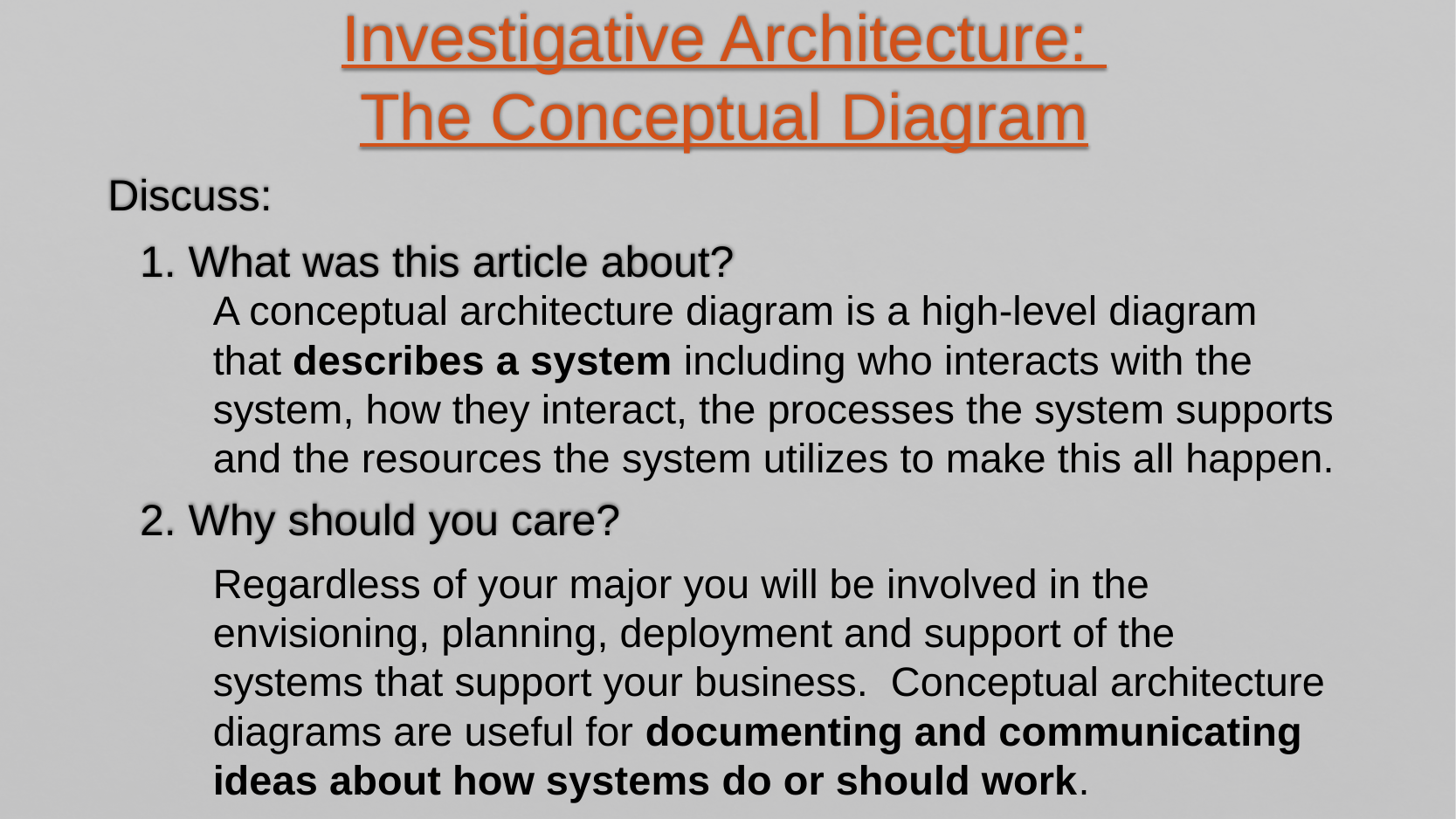

Investigative Architecture: The Conceptual Diagram
Discuss:
1. What was this article about?

2. Why should you care?

A conceptual architecture diagram is a high-level diagram that describes a system including who interacts with the system, how they interact, the processes the system supports and the resources the system utilizes to make this all happen.

Regardless of your major you will be involved in the envisioning, planning, deployment and support of the systems that support your business.  Conceptual architecture diagrams are useful for documenting and communicating ideas about how systems do or should work.